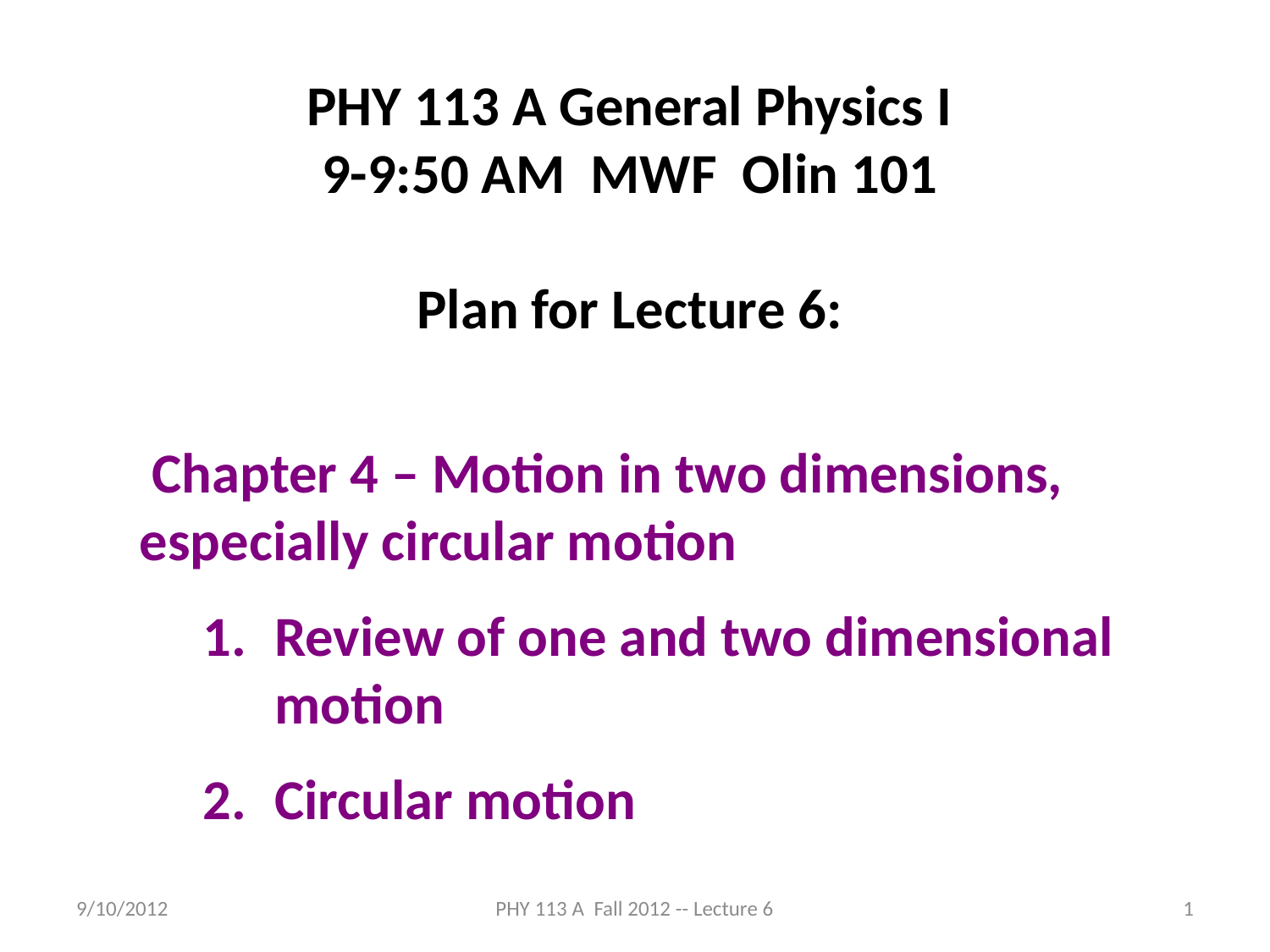

PHY 113 A General Physics I
9-9:50 AM  MWF  Olin 101

Plan for Lecture 6:

 Chapter 4 – Motion in two dimensions, especially circular motion
Review of one and two dimensional motion
Circular motion
9/10/2012
PHY 113 A  Fall 2012 -- Lecture 6
1